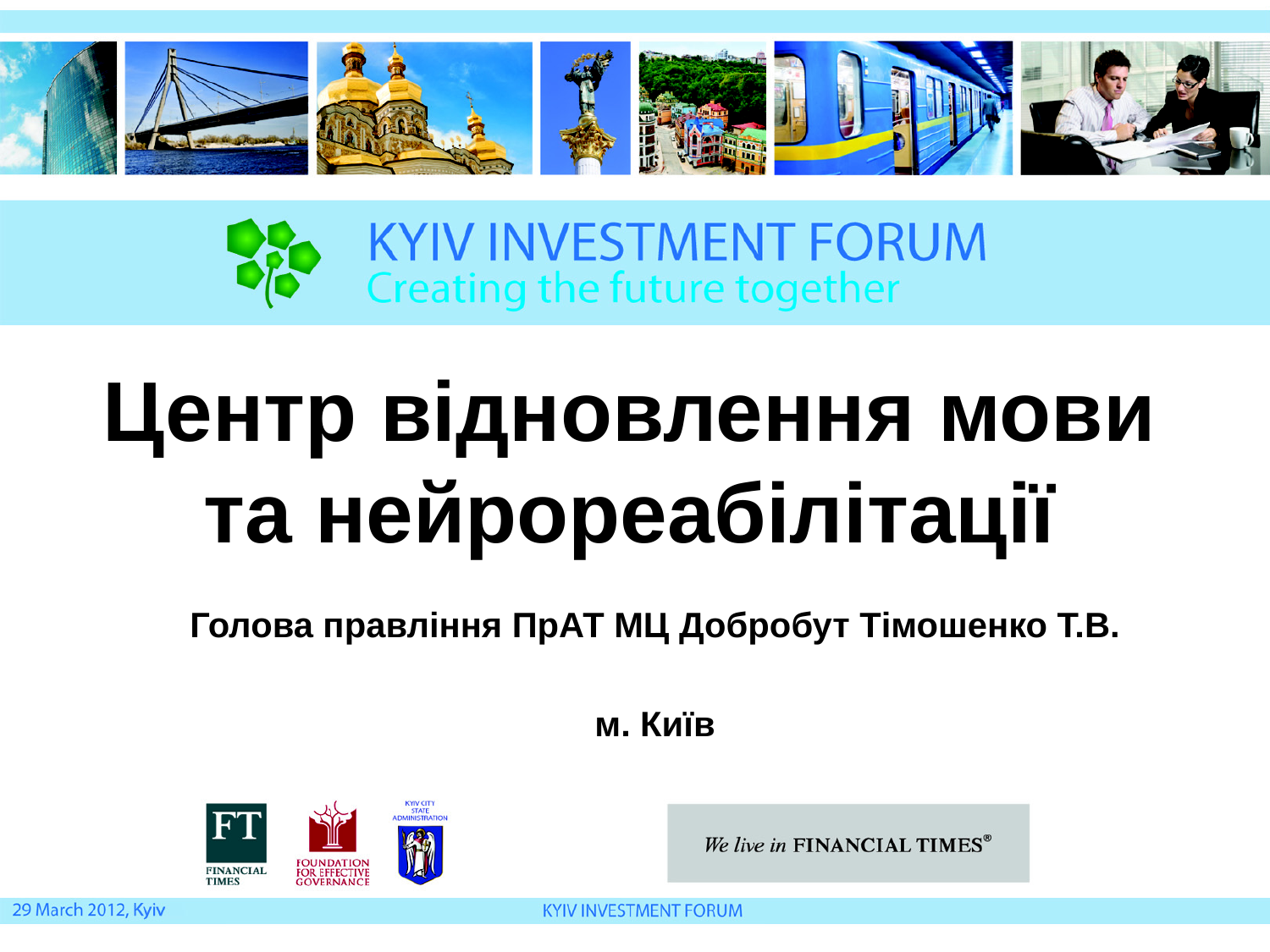

# Центр відновлення мови та нейрореабілітації
Голова правління ПрАТ МЦ Добробут Тімошенко Т.В.

м. Київ